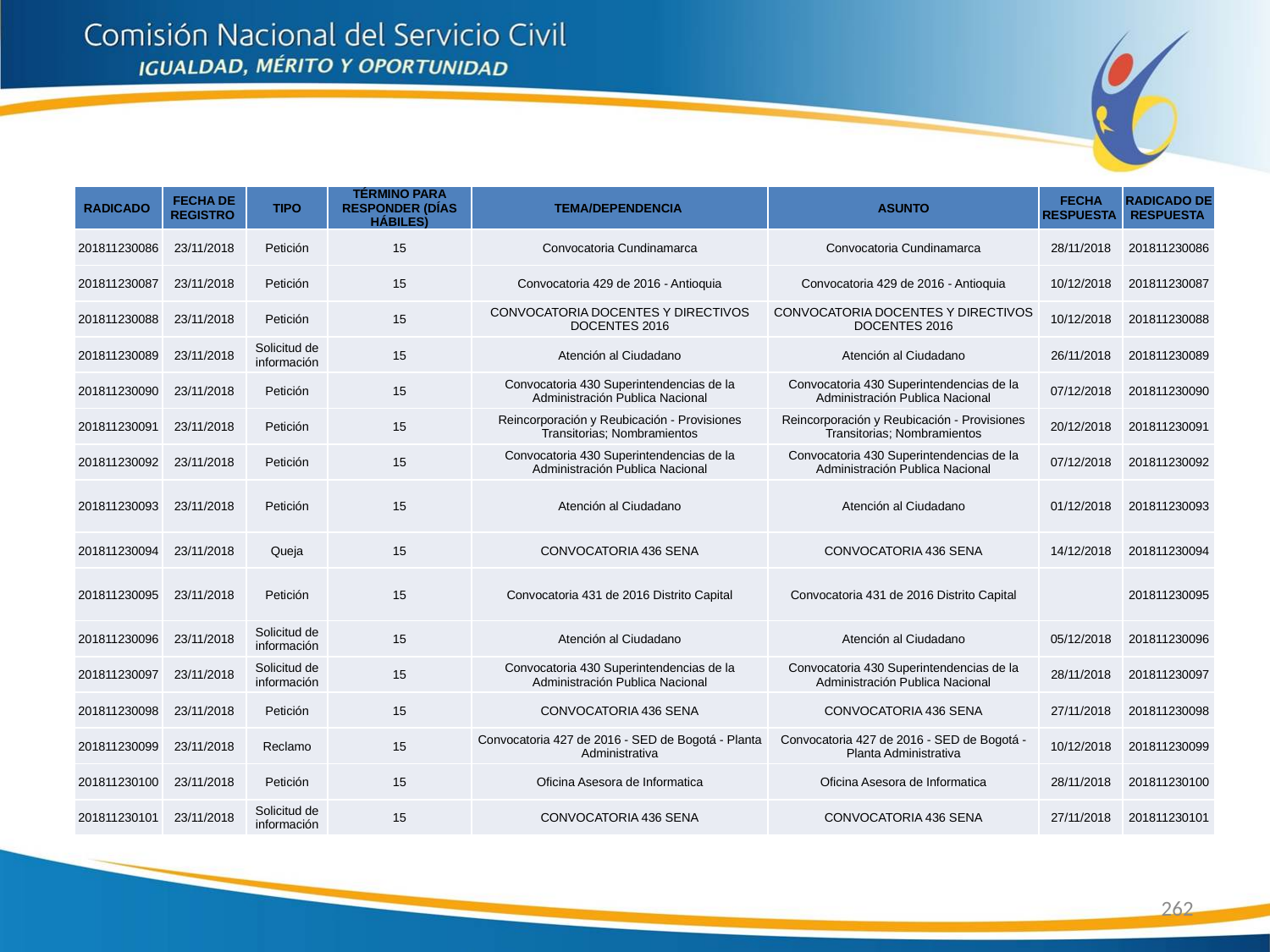

| RADICADO | FECHA DE REGISTRO | TIPO | TÉRMINO PARA RESPONDER (DÍAS HÁBILES) | TEMA/DEPENDENCIA | ASUNTO | FECHA RESPUESTA | RADICADO DE RESPUESTA |
| --- | --- | --- | --- | --- | --- | --- | --- |
| 201811230086 | 23/11/2018 | Petición | 15 | Convocatoria Cundinamarca | Convocatoria Cundinamarca | 28/11/2018 | 201811230086 |
| 201811230087 | 23/11/2018 | Petición | 15 | Convocatoria 429 de 2016 - Antioquia | Convocatoria 429 de 2016 - Antioquia | 10/12/2018 | 201811230087 |
| 201811230088 | 23/11/2018 | Petición | 15 | CONVOCATORIA DOCENTES Y DIRECTIVOS DOCENTES 2016 | CONVOCATORIA DOCENTES Y DIRECTIVOS DOCENTES 2016 | 10/12/2018 | 201811230088 |
| 201811230089 | 23/11/2018 | Solicitud de información | 15 | Atención al Ciudadano | Atención al Ciudadano | 26/11/2018 | 201811230089 |
| 201811230090 | 23/11/2018 | Petición | 15 | Convocatoria 430 Superintendencias de la Administración Publica Nacional | Convocatoria 430 Superintendencias de la Administración Publica Nacional | 07/12/2018 | 201811230090 |
| 201811230091 | 23/11/2018 | Petición | 15 | Reincorporación y Reubicación - Provisiones Transitorias; Nombramientos | Reincorporación y Reubicación - Provisiones Transitorias; Nombramientos | 20/12/2018 | 201811230091 |
| 201811230092 | 23/11/2018 | Petición | 15 | Convocatoria 430 Superintendencias de la Administración Publica Nacional | Convocatoria 430 Superintendencias de la Administración Publica Nacional | 07/12/2018 | 201811230092 |
| 201811230093 | 23/11/2018 | Petición | 15 | Atención al Ciudadano | Atención al Ciudadano | 01/12/2018 | 201811230093 |
| 201811230094 | 23/11/2018 | Queja | 15 | CONVOCATORIA 436 SENA | CONVOCATORIA 436 SENA | 14/12/2018 | 201811230094 |
| 201811230095 | 23/11/2018 | Petición | 15 | Convocatoria 431 de 2016 Distrito Capital | Convocatoria 431 de 2016 Distrito Capital |  | 201811230095 |
| 201811230096 | 23/11/2018 | Solicitud de información | 15 | Atención al Ciudadano | Atención al Ciudadano | 05/12/2018 | 201811230096 |
| 201811230097 | 23/11/2018 | Solicitud de información | 15 | Convocatoria 430 Superintendencias de la Administración Publica Nacional | Convocatoria 430 Superintendencias de la Administración Publica Nacional | 28/11/2018 | 201811230097 |
| 201811230098 | 23/11/2018 | Petición | 15 | CONVOCATORIA 436 SENA | CONVOCATORIA 436 SENA | 27/11/2018 | 201811230098 |
| 201811230099 | 23/11/2018 | Reclamo | 15 | Convocatoria 427 de 2016 - SED de Bogotá - Planta Administrativa | Convocatoria 427 de 2016 - SED de Bogotá - Planta Administrativa | 10/12/2018 | 201811230099 |
| 201811230100 | 23/11/2018 | Petición | 15 | Oficina Asesora de Informatica | Oficina Asesora de Informatica | 28/11/2018 | 201811230100 |
| 201811230101 | 23/11/2018 | Solicitud de información | 15 | CONVOCATORIA 436 SENA | CONVOCATORIA 436 SENA | 27/11/2018 | 201811230101 |
262